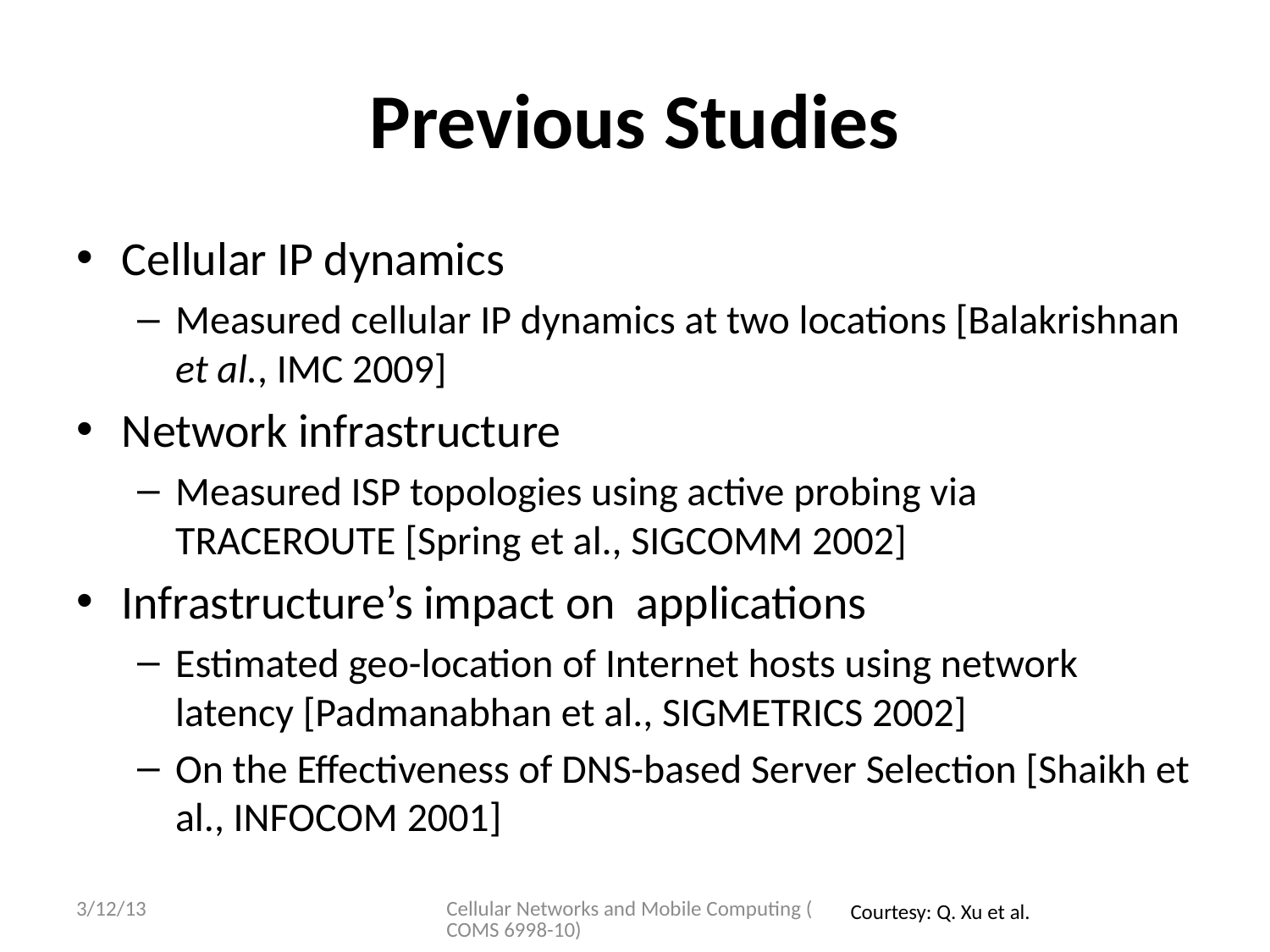

# Previous Studies
Cellular IP dynamics
Measured cellular IP dynamics at two locations [Balakrishnan et al., IMC 2009]
Network infrastructure
Measured ISP topologies using active probing via TRACEROUTE [Spring et al., SIGCOMM 2002]
Infrastructure’s impact on  applications
Estimated geo-location of Internet hosts using network latency [Padmanabhan et al., SIGMETRICS 2002]
On the Effectiveness of DNS-based Server Selection [Shaikh et al., INFOCOM 2001]

3/12/13
Cellular Networks and Mobile Computing (COMS 6998-10)
Courtesy: Q. Xu et al.